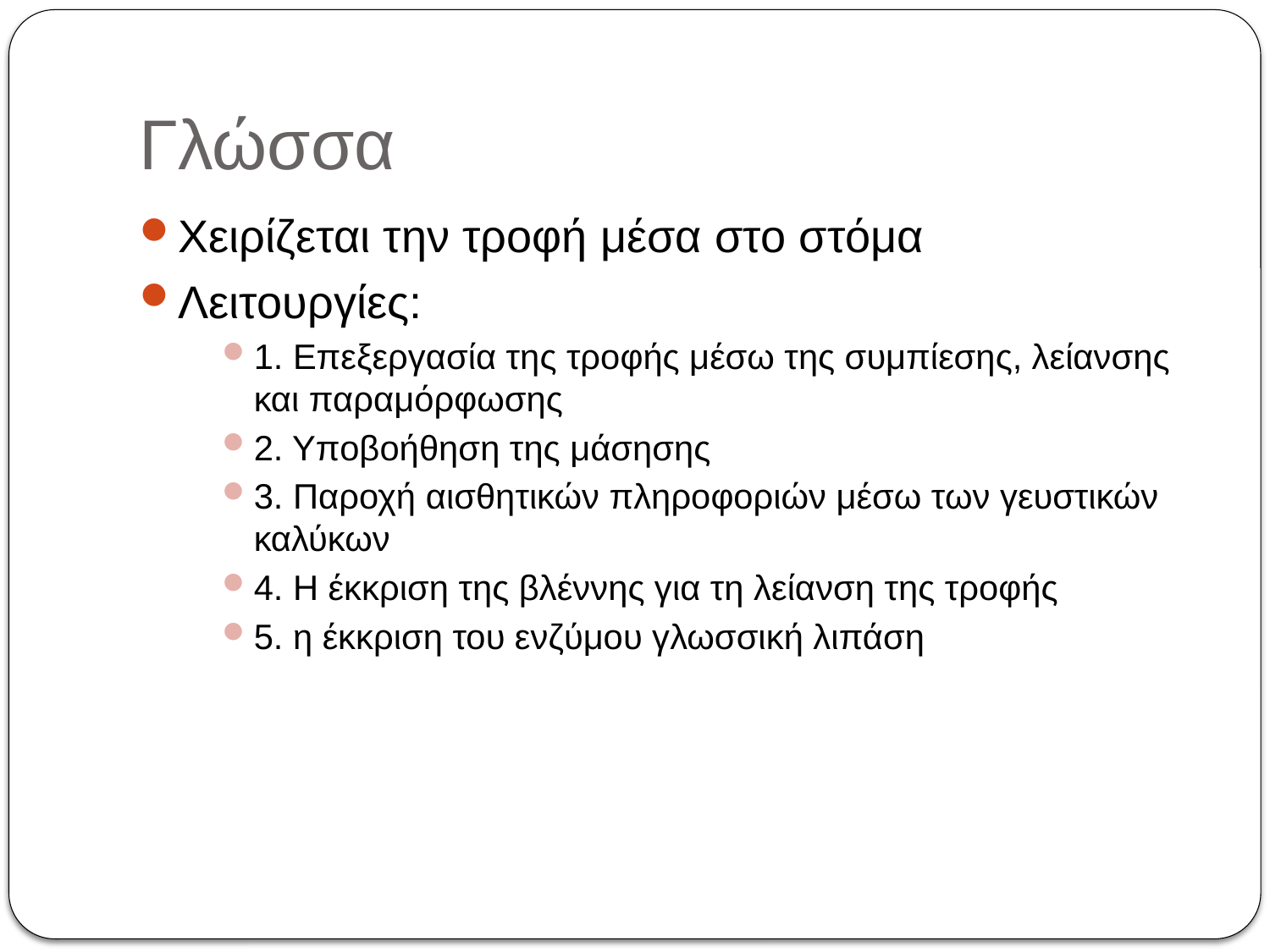

# Γλώσσα
Χειρίζεται την τροφή μέσα στο στόμα
Λειτουργίες:
1. Επεξεργασία της τροφής μέσω της συμπίεσης, λείανσης και παραμόρφωσης
2. Υποβοήθηση της μάσησης
3. Παροχή αισθητικών πληροφοριών μέσω των γευστικών καλύκων
4. Η έκκριση της βλέννης για τη λείανση της τροφής
5. η έκκριση του ενζύμου γλωσσική λιπάση